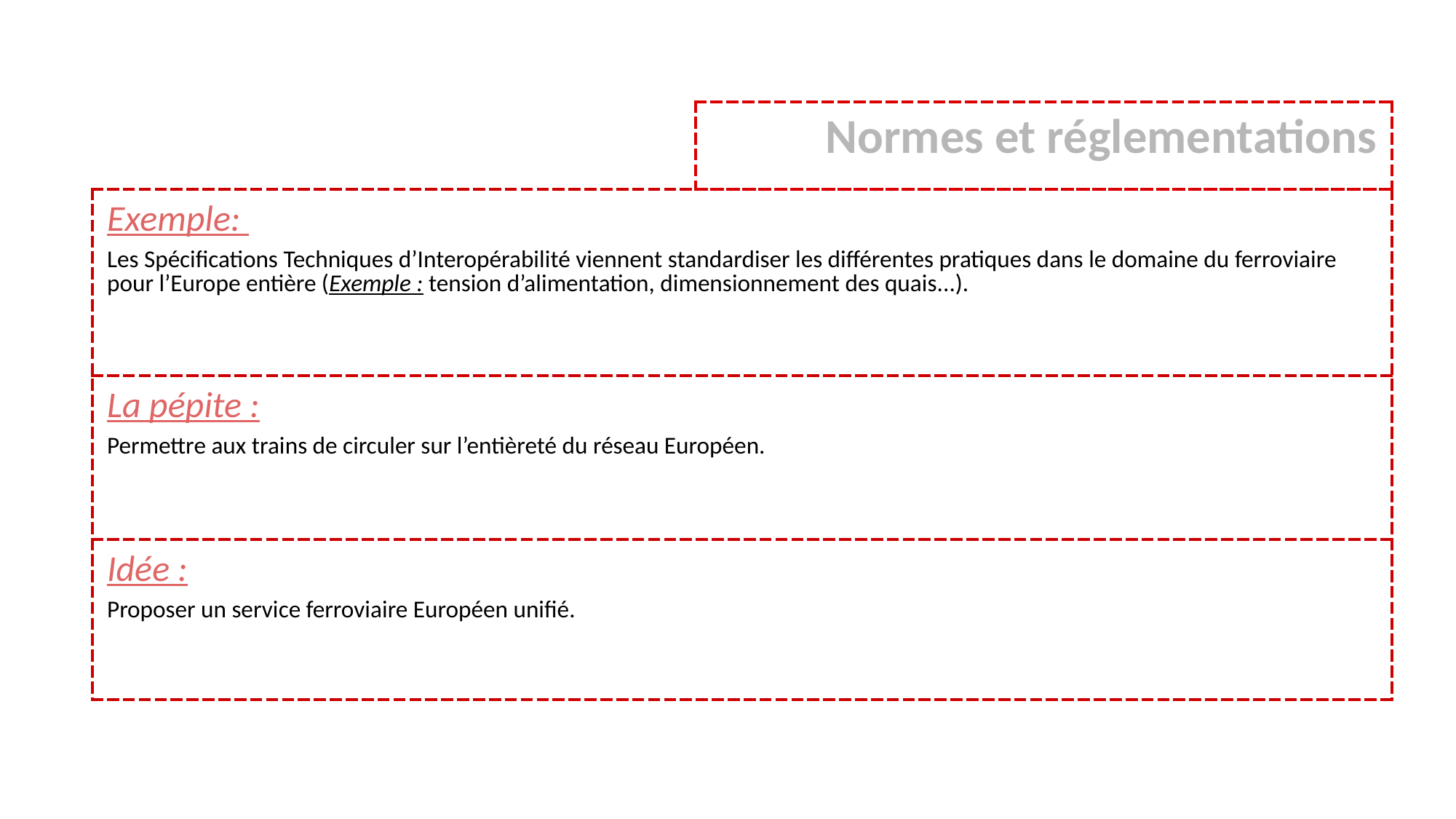

| Normes et réglementations |
| --- |
| Exemple: Les Spécifications Techniques d’Interopérabilité viennent standardiser les différentes pratiques dans le domaine du ferroviaire pour l’Europe entière (Exemple : tension d’alimentation, dimensionnement des quais...). |
| --- |
| La pépite : Permettre aux trains de circuler sur l’entièreté du réseau Européen. |
| Idée : Proposer un service ferroviaire Européen unifié. |